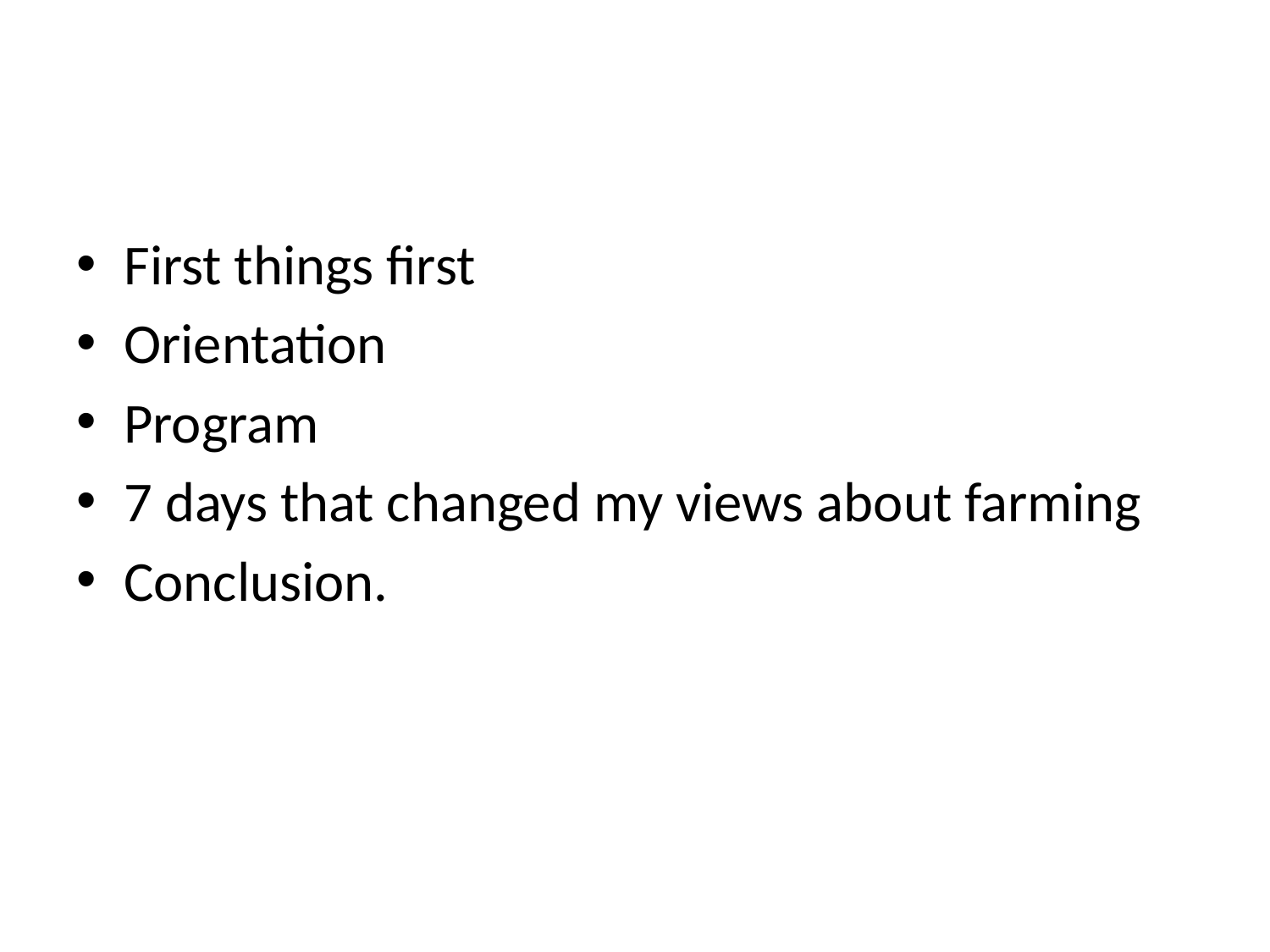

#
First things first
Orientation
Program
7 days that changed my views about farming
Conclusion.